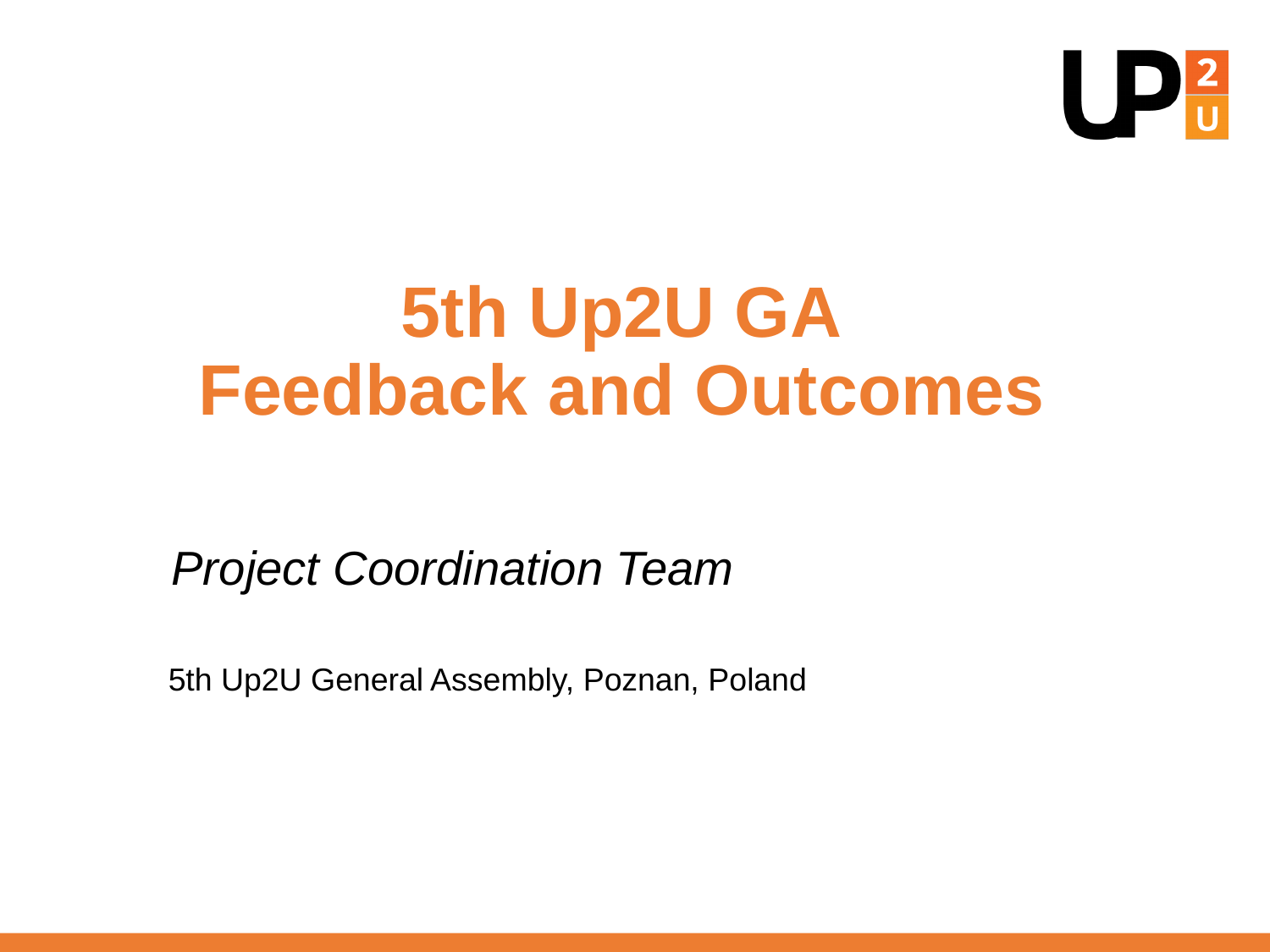

# 5th Up2U GA Feedback and Outcomes
Project Coordination Team
5th Up2U General Assembly, Poznan, Poland